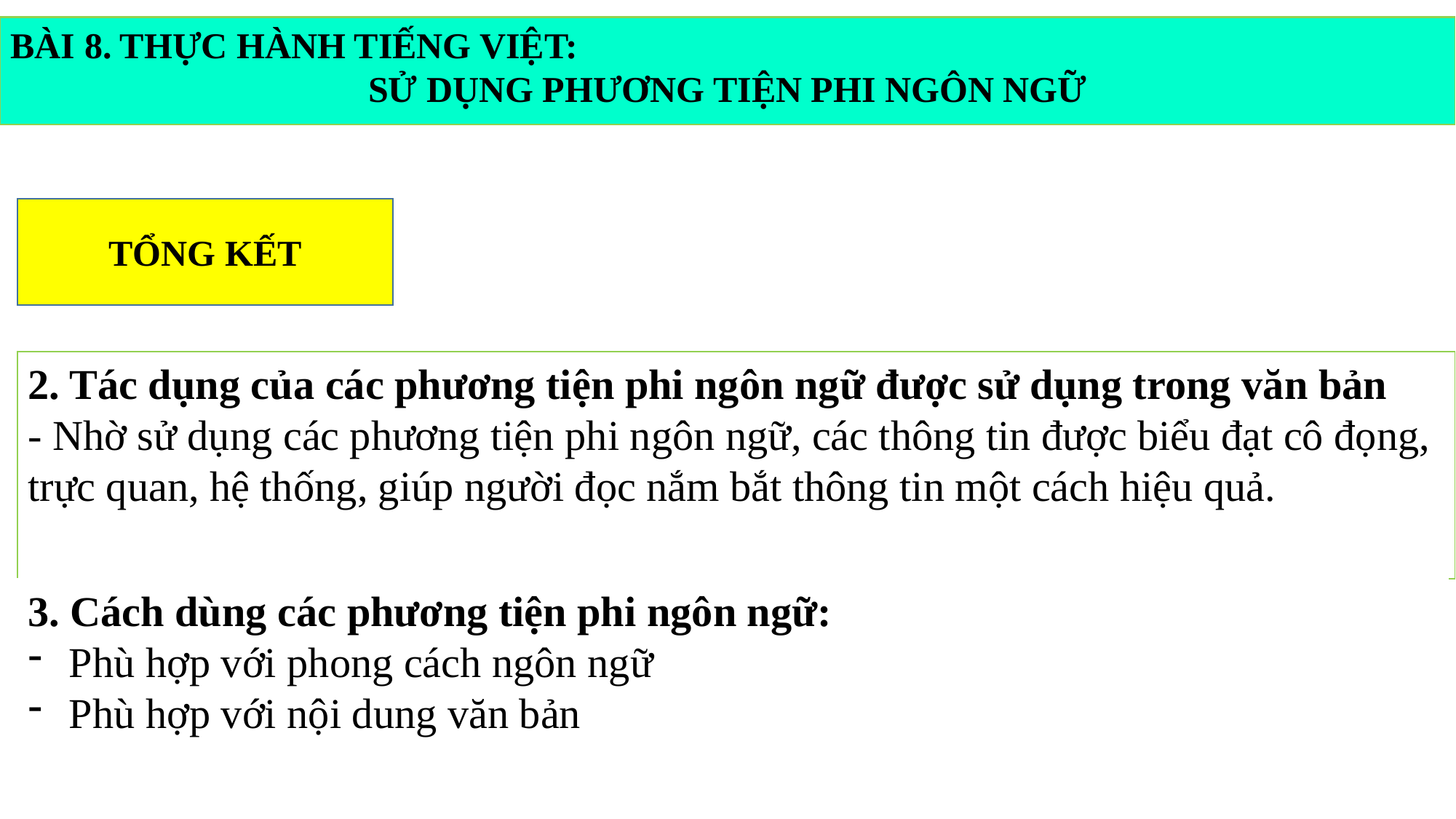

BÀI 8. THỰC HÀNH TIẾNG VIỆT:
SỬ DỤNG PHƯƠNG TIỆN PHI NGÔN NGỮ

TỔNG KẾT
2. Tác dụng của các phương tiện phi ngôn ngữ được sử dụng trong văn bản
- Nhờ sử dụng các phương tiện phi ngôn ngữ, các thông tin được biểu đạt cô đọng, trực quan, hệ thống, giúp người đọc nắm bắt thông tin một cách hiệu quả.

3. Cách dùng các phương tiện phi ngôn ngữ:
Phù hợp với phong cách ngôn ngữ
Phù hợp với nội dung văn bản